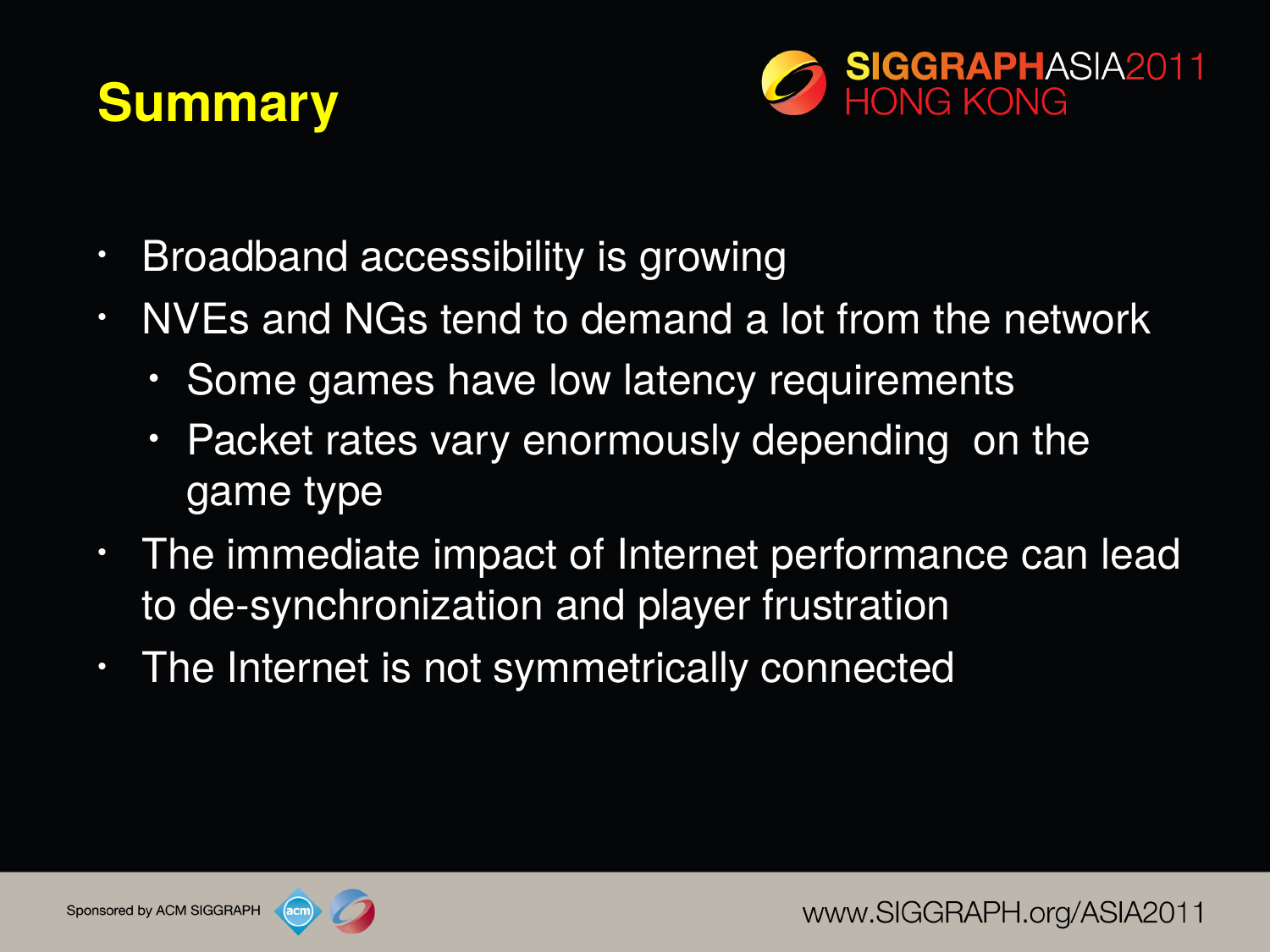

# Summary
Broadband accessibility is growing
NVEs and NGs tend to demand a lot from the network
Some games have low latency requirements
Packet rates vary enormously depending  on the game type
The immediate impact of Internet performance can lead to de-synchronization and player frustration
The Internet is not symmetrically connected